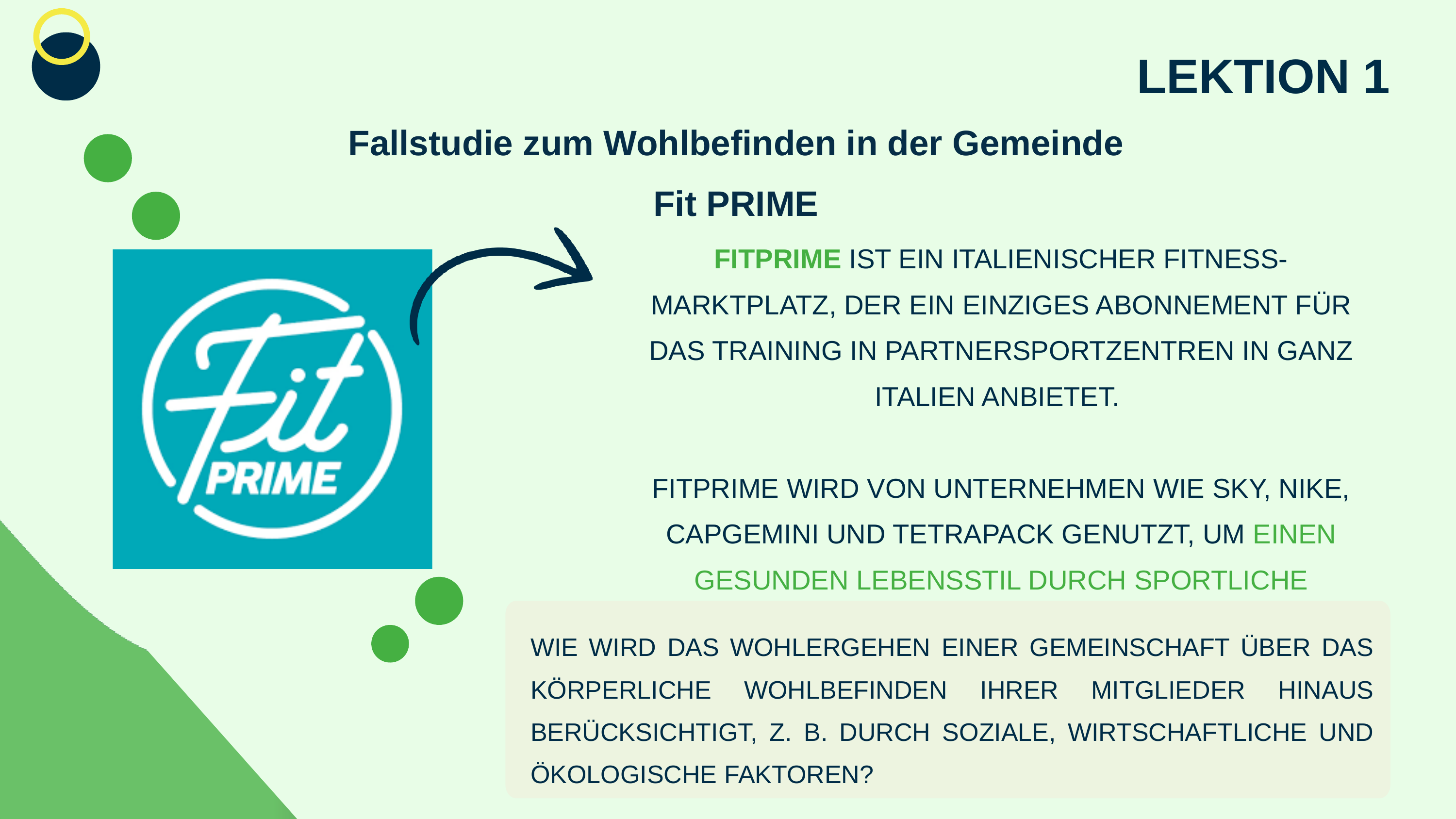

LEKTION 1
Fallstudie zum Wohlbefinden in der Gemeinde
Fit PRIME

FITPRIME IST EIN ITALIENISCHER FITNESS-MARKTPLATZ, DER EIN EINZIGES ABONNEMENT FÜR DAS TRAINING IN PARTNERSPORTZENTREN IN GANZ ITALIEN ANBIETET.

FITPRIME WIRD VON UNTERNEHMEN WIE SKY, NIKE, CAPGEMINI UND TETRAPACK GENUTZT, UM EINEN GESUNDEN LEBENSSTIL DURCH SPORTLICHE AKTIVITÄT, ERNÄHRUNG UND MENTALE GESUNDHEITSVORSORGE ZU FÖRDERN.

WIE WIRD DAS WOHLERGEHEN EINER GEMEINSCHAFT ÜBER DAS KÖRPERLICHE WOHLBEFINDEN IHRER MITGLIEDER HINAUS BERÜCKSICHTIGT, Z. B. DURCH SOZIALE, WIRTSCHAFTLICHE UND ÖKOLOGISCHE FAKTOREN?